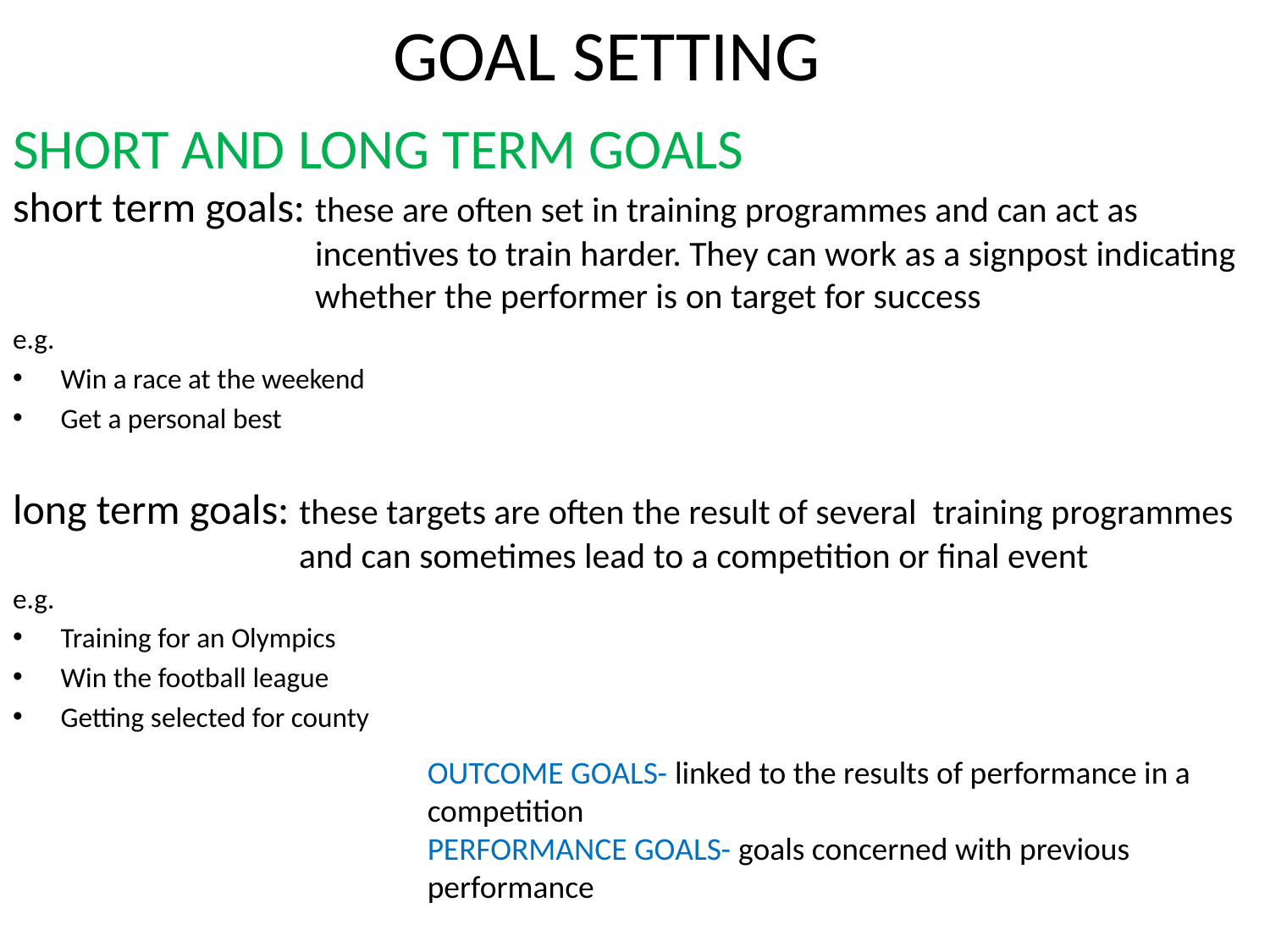

# GOAL SETTING
SHORT AND LONG TERM GOALS
short term goals: these are often set in training programmes and can act as 			      incentives to train harder. They can work as a signpost indicating 		      whether the performer is on target for success
e.g.
Win a race at the weekend
Get a personal best

long term goals: these targets are often the result of several  training programmes 		    and can sometimes lead to a competition or final event
e.g.
Training for an Olympics
Win the football league
Getting selected for county
OUTCOME GOALS- linked to the results of performance in a competition
PERFORMANCE GOALS- goals concerned with previous performance